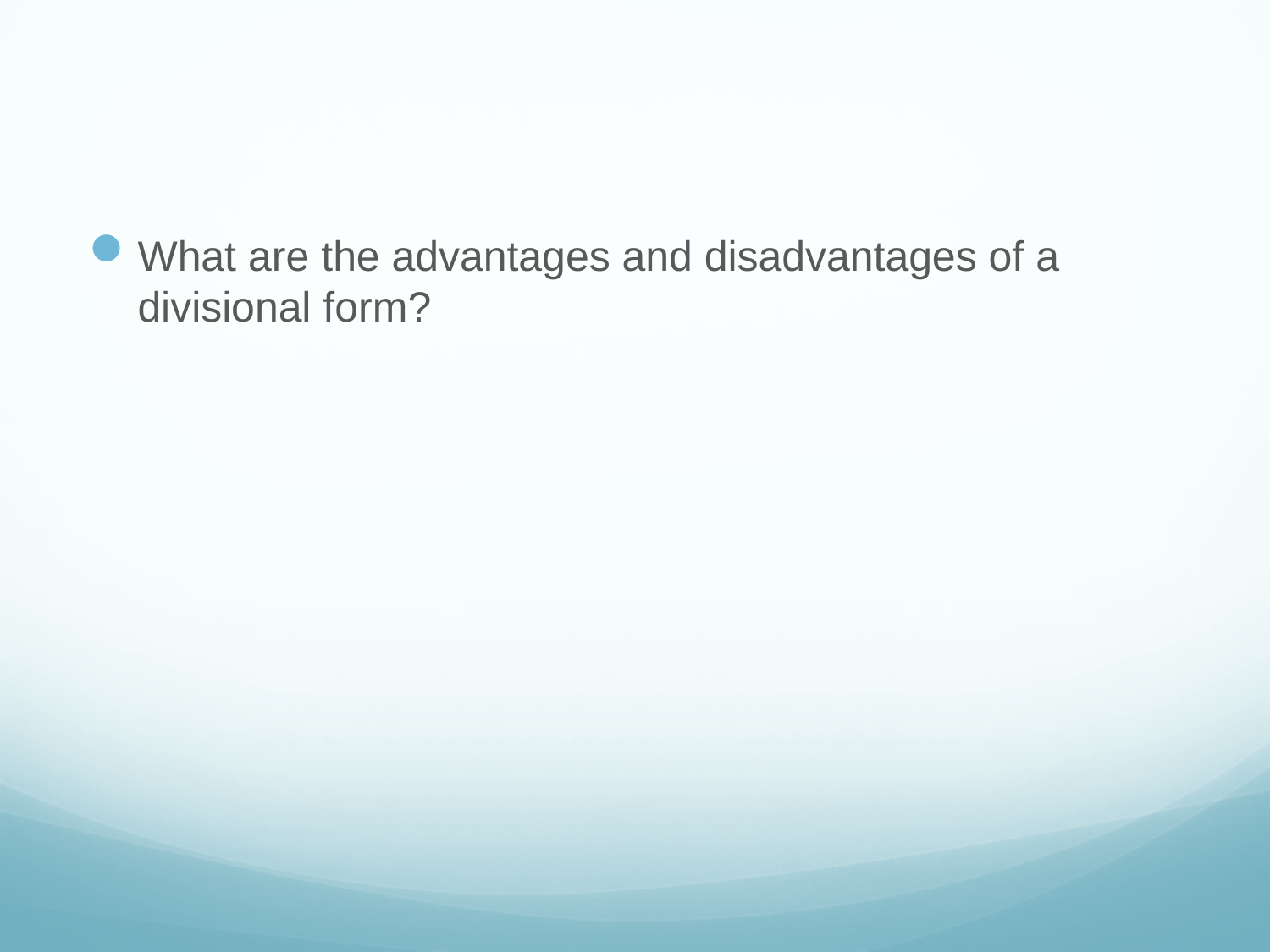

#
What are the advantages and disadvantages of a divisional form?